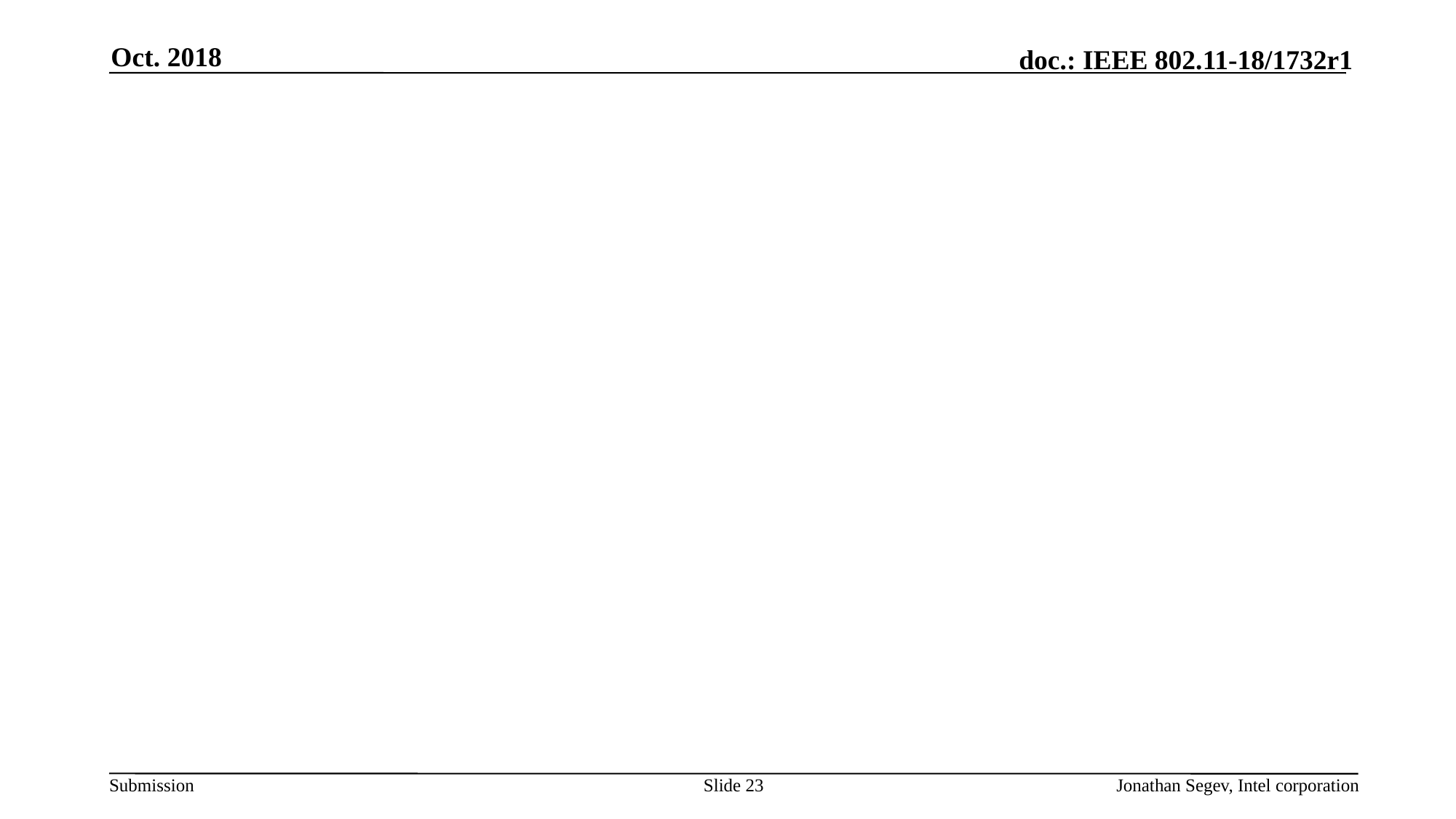

Oct. 2018
#

Slide 23
Jonathan Segev, Intel corporation